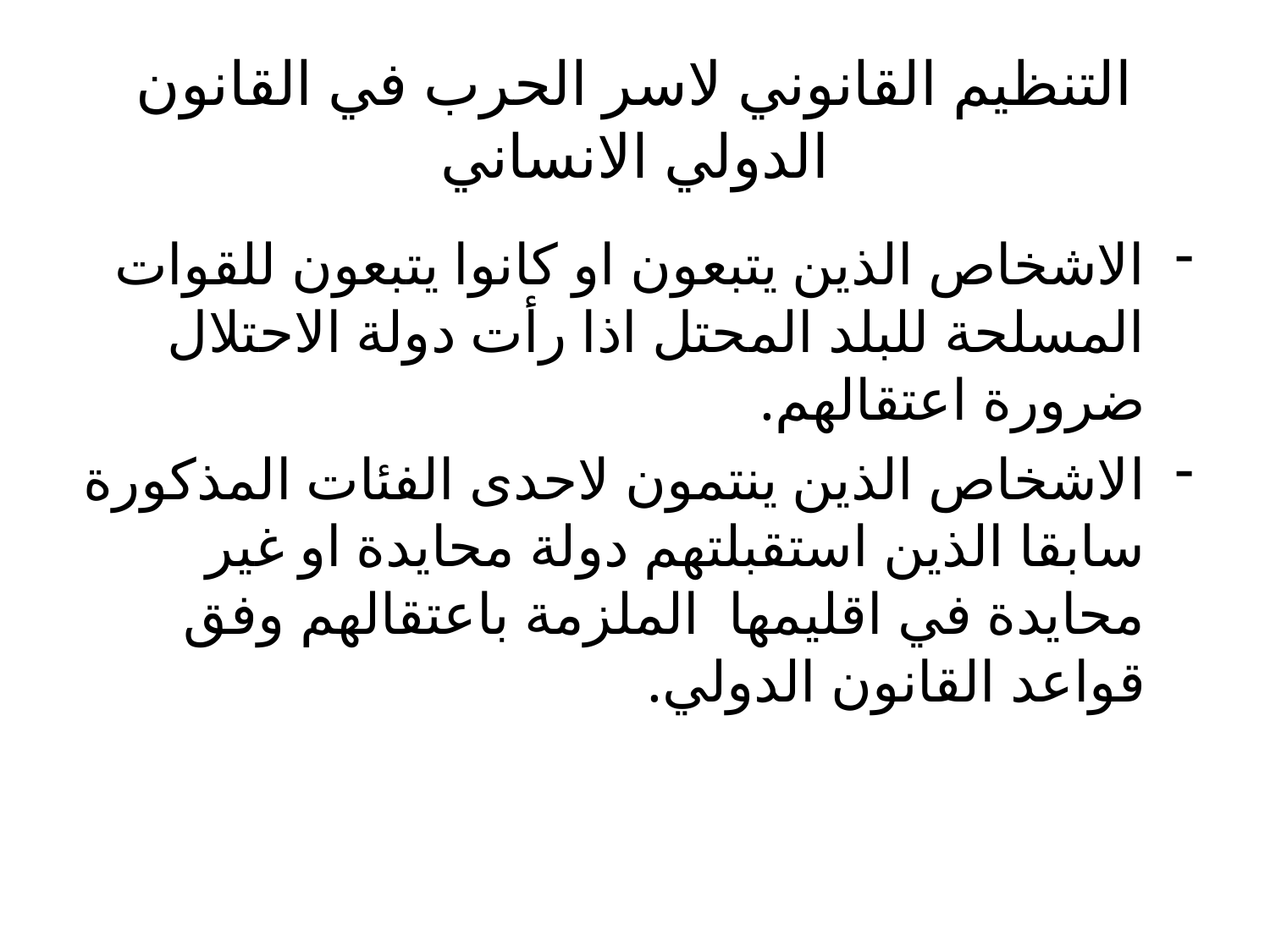

# التنظيم القانوني لاسر الحرب في القانون الدولي الانساني
الاشخاص الذين يتبعون او كانوا يتبعون للقوات المسلحة للبلد المحتل اذا رأت دولة الاحتلال ضرورة اعتقالهم.
الاشخاص الذين ينتمون لاحدى الفئات المذكورة سابقا الذين استقبلتهم دولة محايدة او غير محايدة في اقليمها  الملزمة باعتقالهم وفق قواعد القانون الدولي.